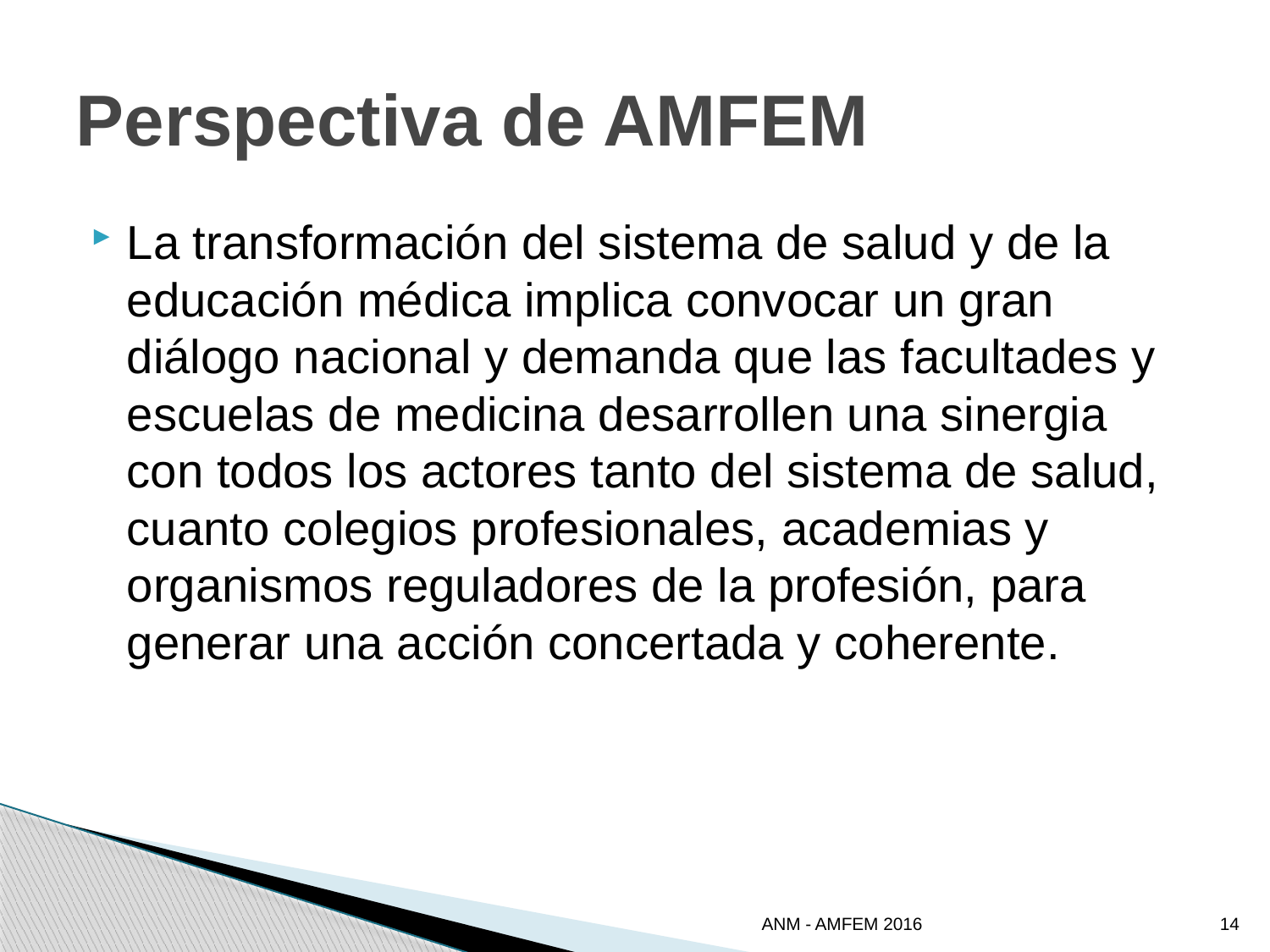

# Perspectiva de AMFEM
La transformación del sistema de salud y de la educación médica implica convocar un gran diálogo nacional y demanda que las facultades y escuelas de medicina desarrollen una sinergia con todos los actores tanto del sistema de salud, cuanto colegios profesionales, academias y organismos reguladores de la profesión, para generar una acción concertada y coherente.
ANM - AMFEM 2016
14